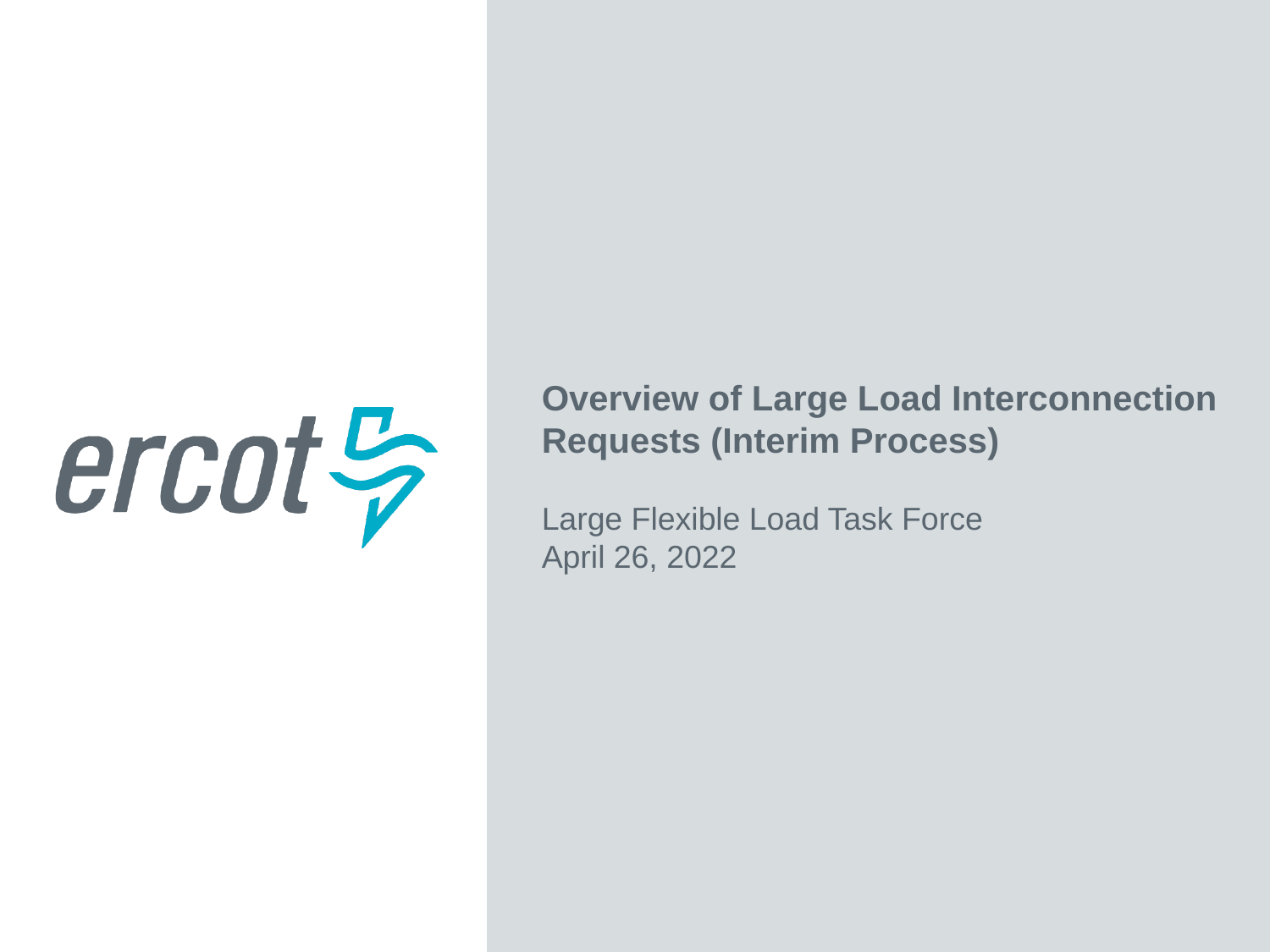

Overview of Large Load Interconnection Requests (Interim Process)

Large Flexible Load Task Force
April 26, 2022